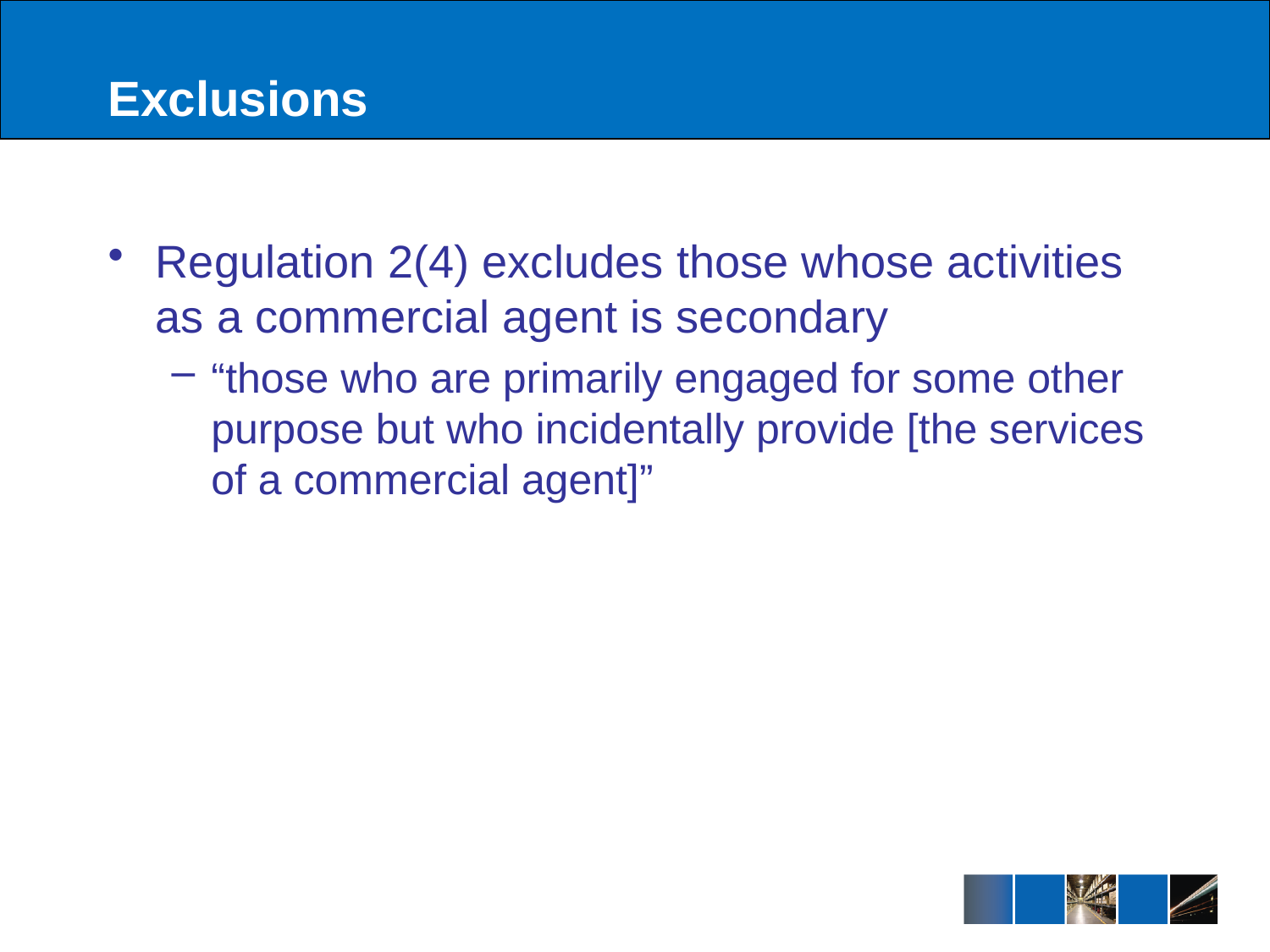

# Exclusions
Regulation 2(4) excludes those whose activities as a commercial agent is secondary
“those who are primarily engaged for some other purpose but who incidentally provide [the services of a commercial agent]”